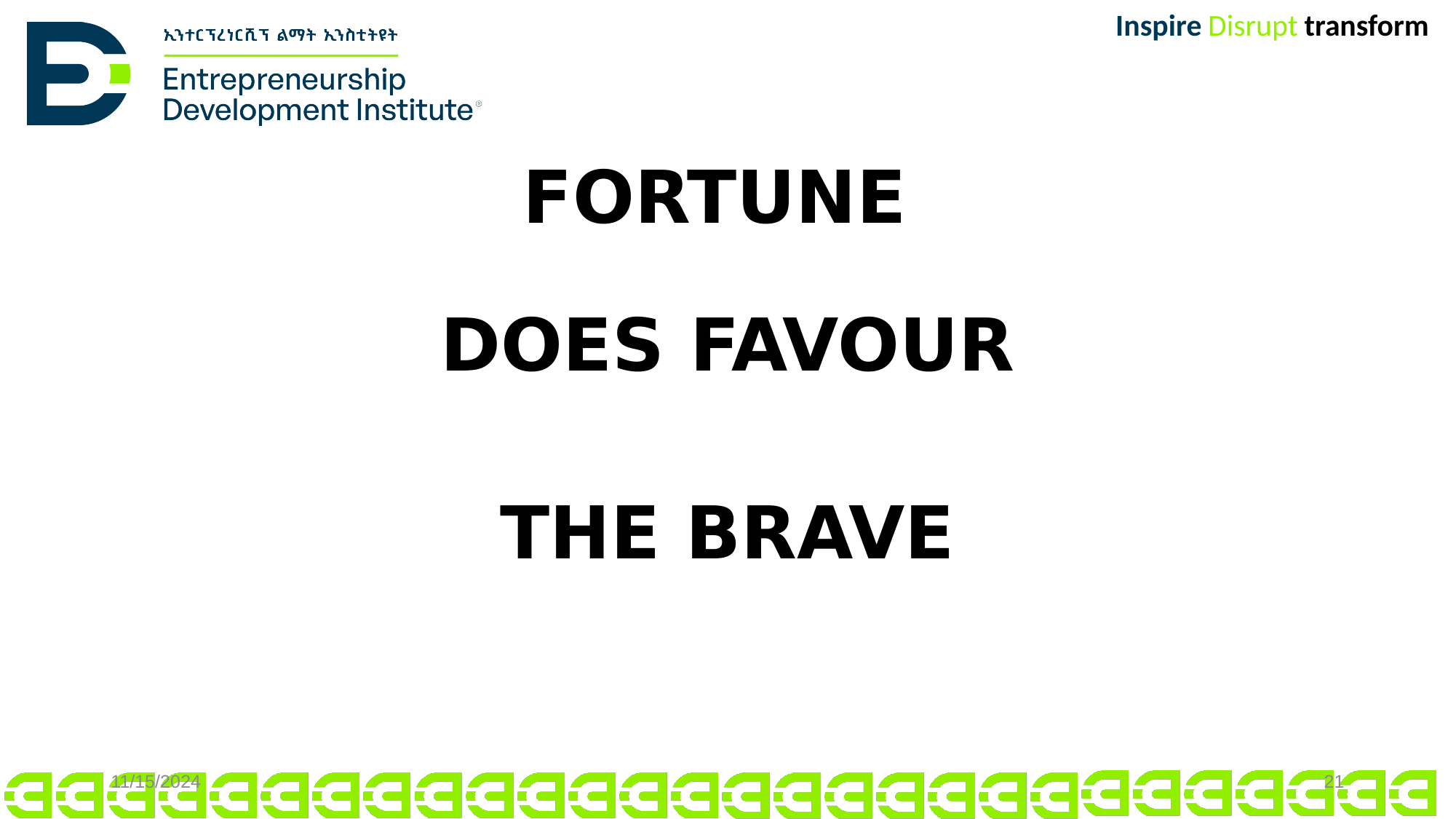

FORTUNE

DOES FAVOUR

THE BRAVE
11/15/2024
21